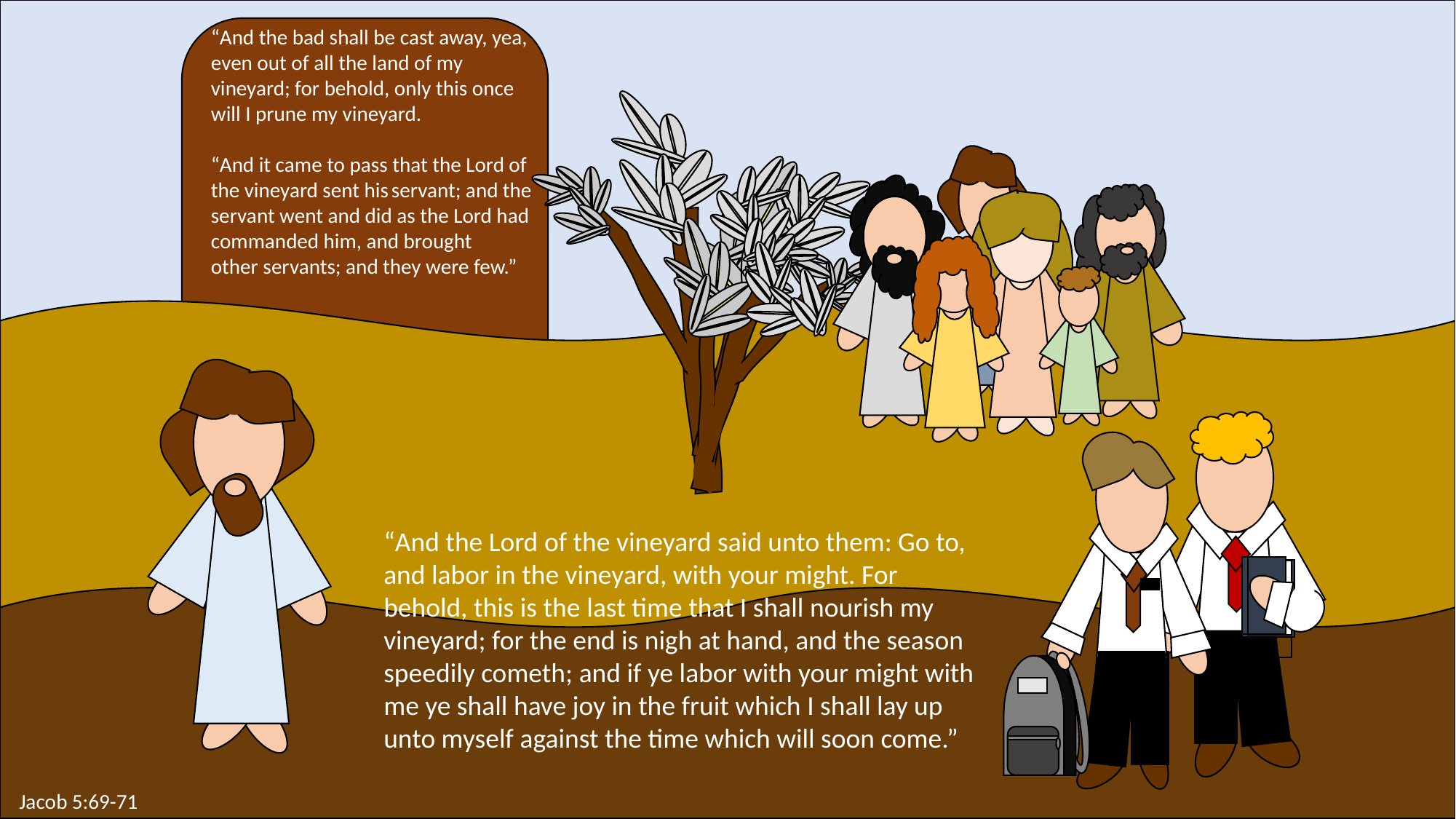

“And the bad shall be cast away, yea, even out of all the land of my vineyard; for behold, only this once will I prune my vineyard.

“And it came to pass that the Lord of the vineyard sent his servant; and the servant went and did as the Lord had commanded him, and brought other servants; and they were few.”

“And the Lord of the vineyard said unto them: Go to, and labor in the vineyard, with your might. For behold, this is the last time that I shall nourish my vineyard; for the end is nigh at hand, and the season speedily cometh; and if ye labor with your might with me ye shall have joy in the fruit which I shall lay up unto myself against the time which will soon come.”

Jacob 5:69-71